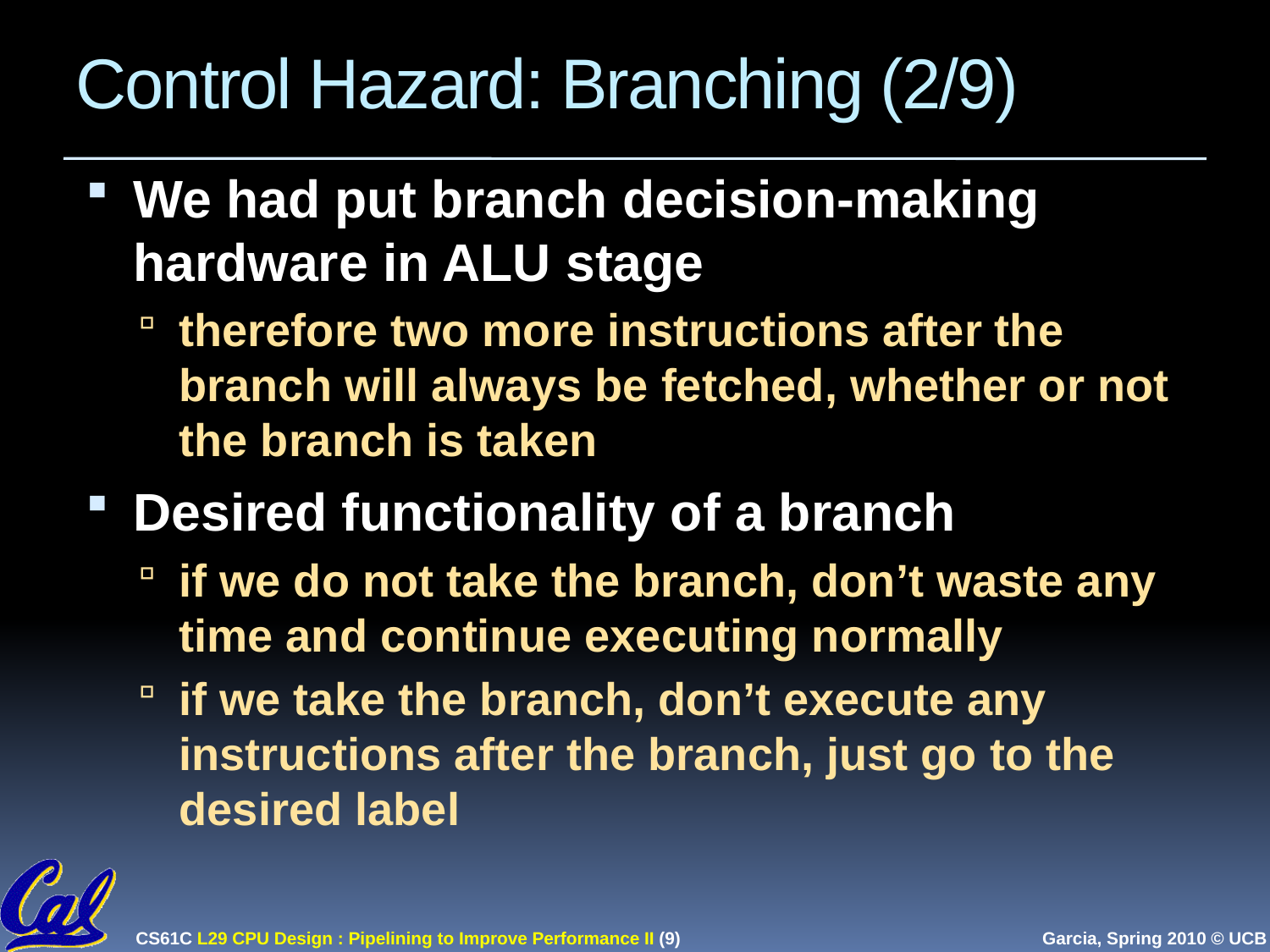

# Control Hazard: Branching (2/9)
We had put branch decision-making hardware in ALU stage
therefore two more instructions after the branch will always be fetched, whether or not the branch is taken
Desired functionality of a branch
if we do not take the branch, don’t waste any time and continue executing normally
if we take the branch, don’t execute any instructions after the branch, just go to the desired label